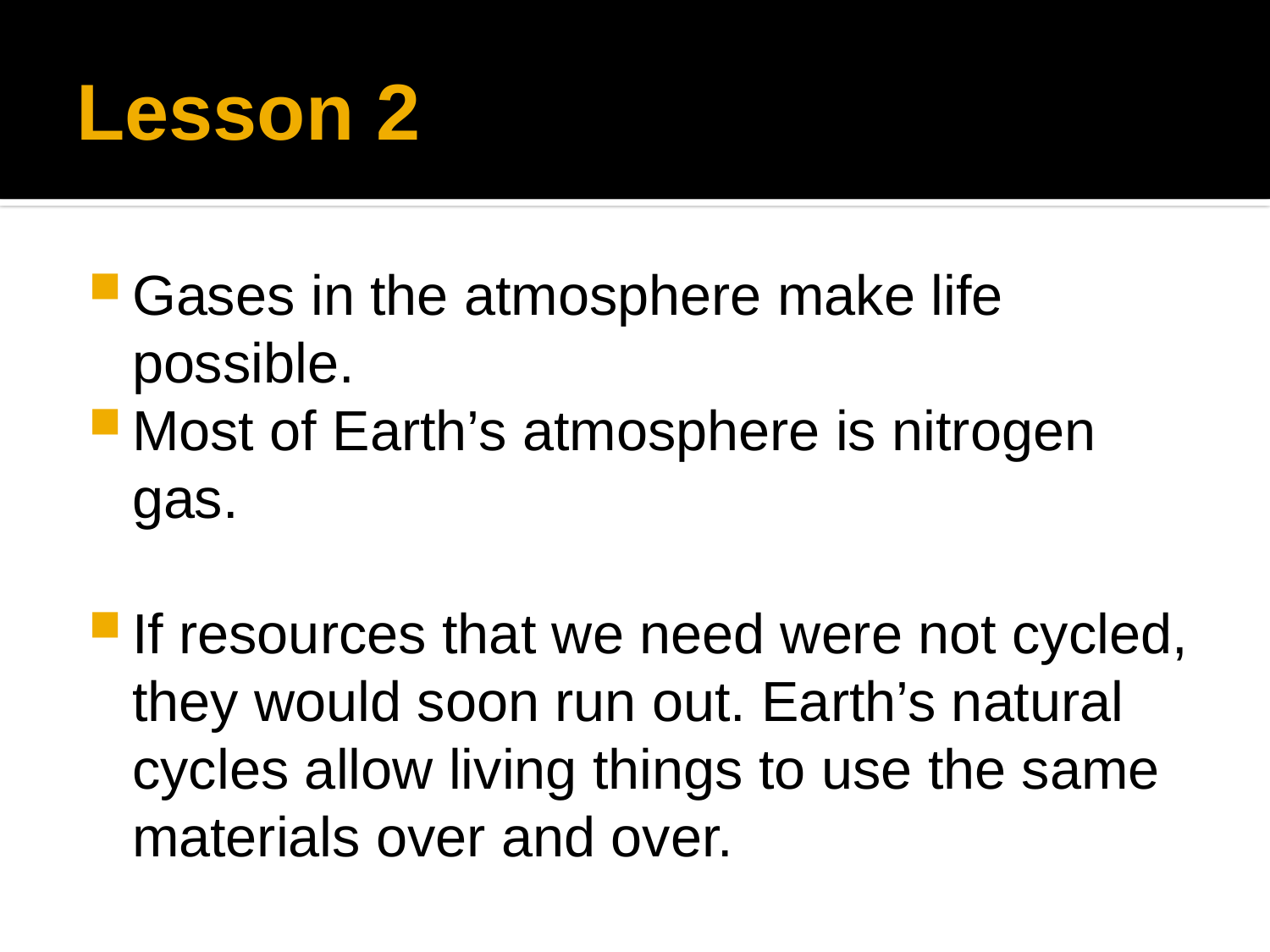

# Lesson 2
Gases in the atmosphere make life possible.
Most of Earth’s atmosphere is nitrogen gas.

If resources that we need were not cycled, they would soon run out. Earth’s natural cycles allow living things to use the same materials over and over.